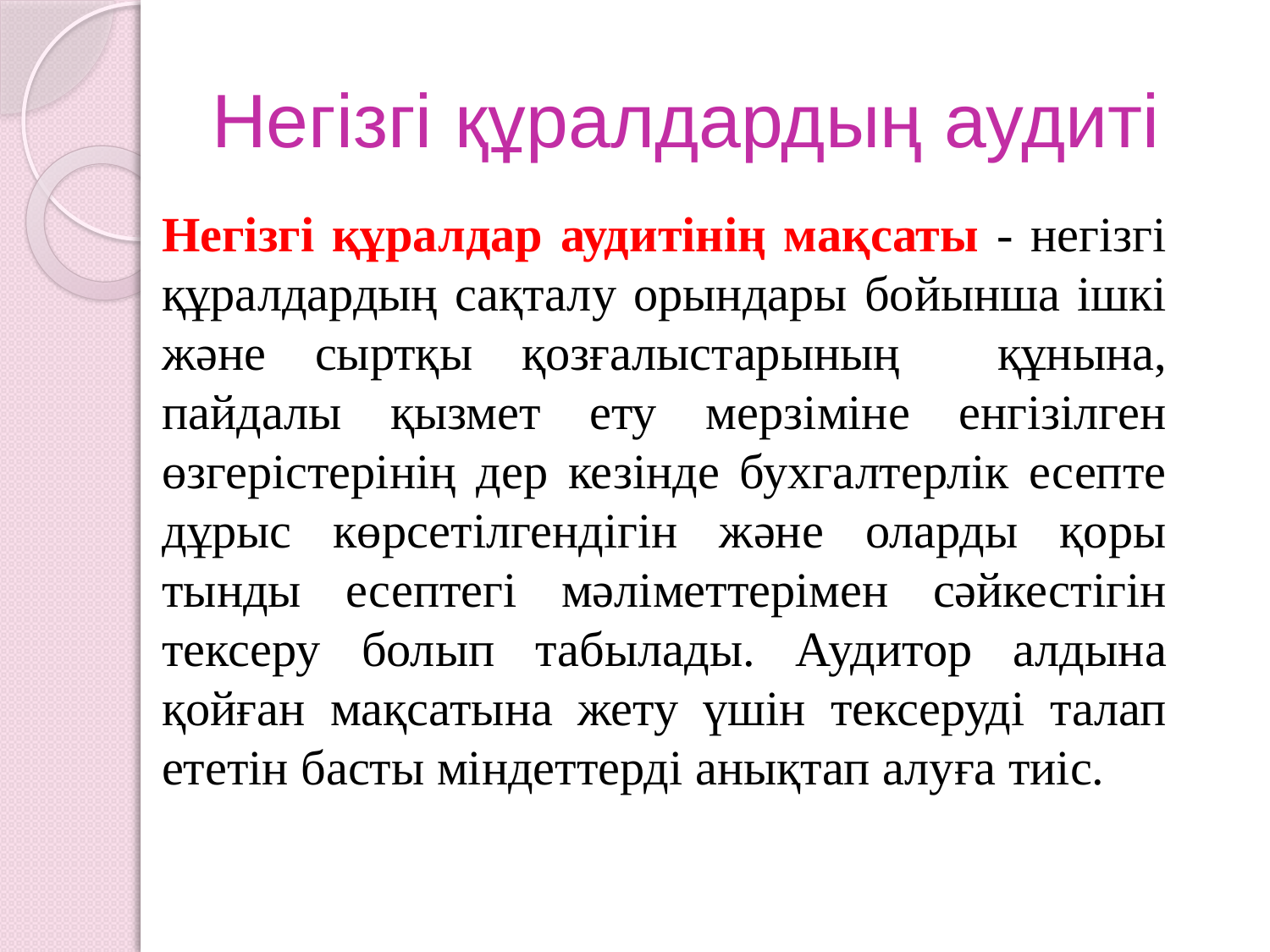

# Негізгі құралдардың аудиті
Негізгі құралдар аудитiнiң мақсаты - негiзгi құралдардың сақталу oрындары бойынша iшкi және сыртқы қозғалыстарының  құнына, пайдалы қызмет ету мерзіміне енгізілген өзгерістерінің дер кезінде бухгалтерлiк есепте дұрыс көрсетiлгендiгiн және оларды қоры­тынды есептегi мәлiметтерiмен сәйкестiгiн тексеру болып табы­лады. Аудитор алдына қойған мақсатына жету үшiн тексерудi талап eтeтін басты мiндеттердi анықтап алуға тиiс.